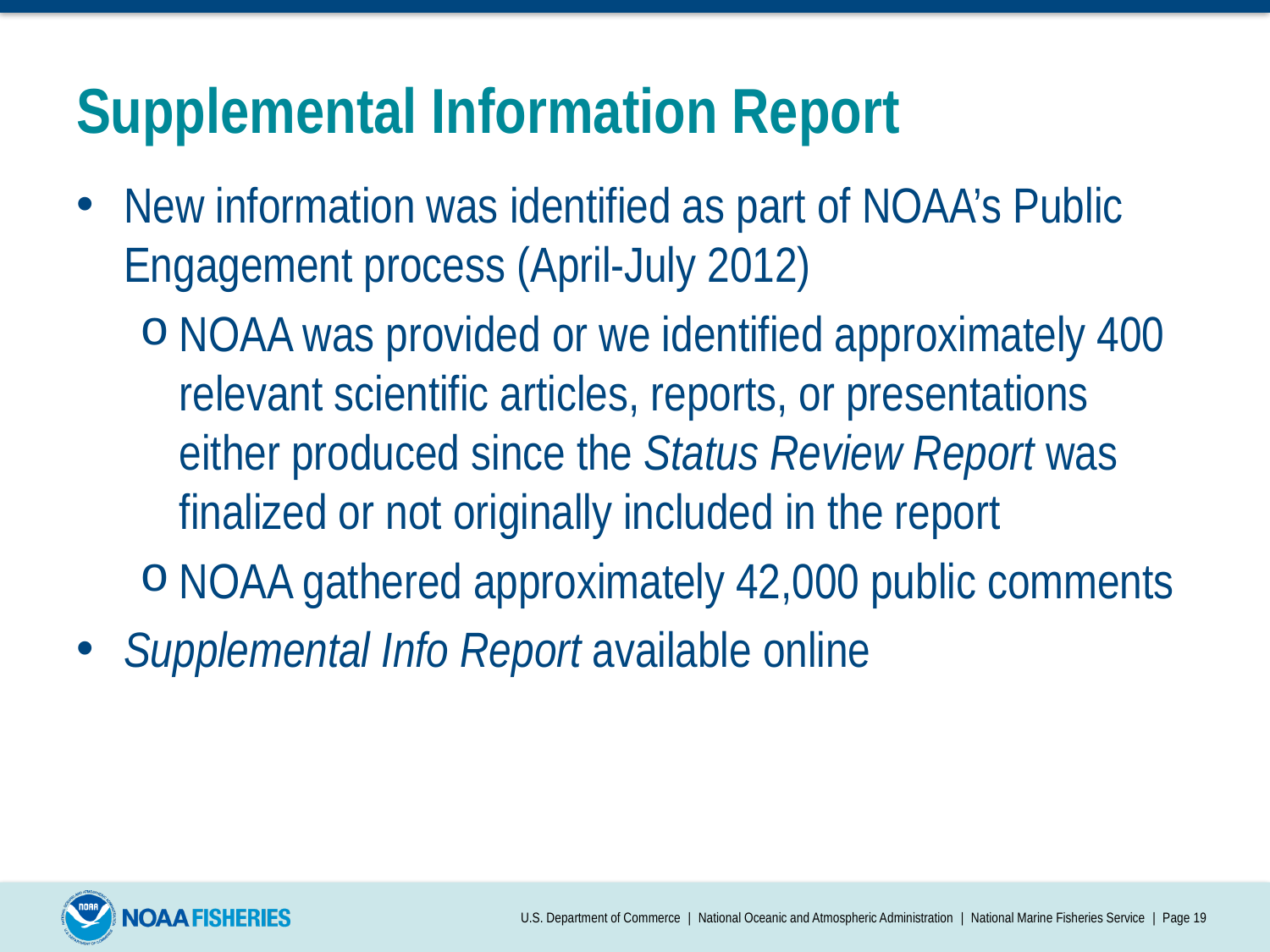

# Supplemental Information Report
New information was identified as part of NOAA’s Public Engagement process (April-July 2012)
NOAA was provided or we identified approximately 400 relevant scientific articles, reports, or presentations either produced since the Status Review Report was finalized or not originally included in the report
NOAA gathered approximately 42,000 public comments
Supplemental Info Report available online

U.S. Department of Commerce | National Oceanic and Atmospheric Administration | National Marine Fisheries Service | Page 19